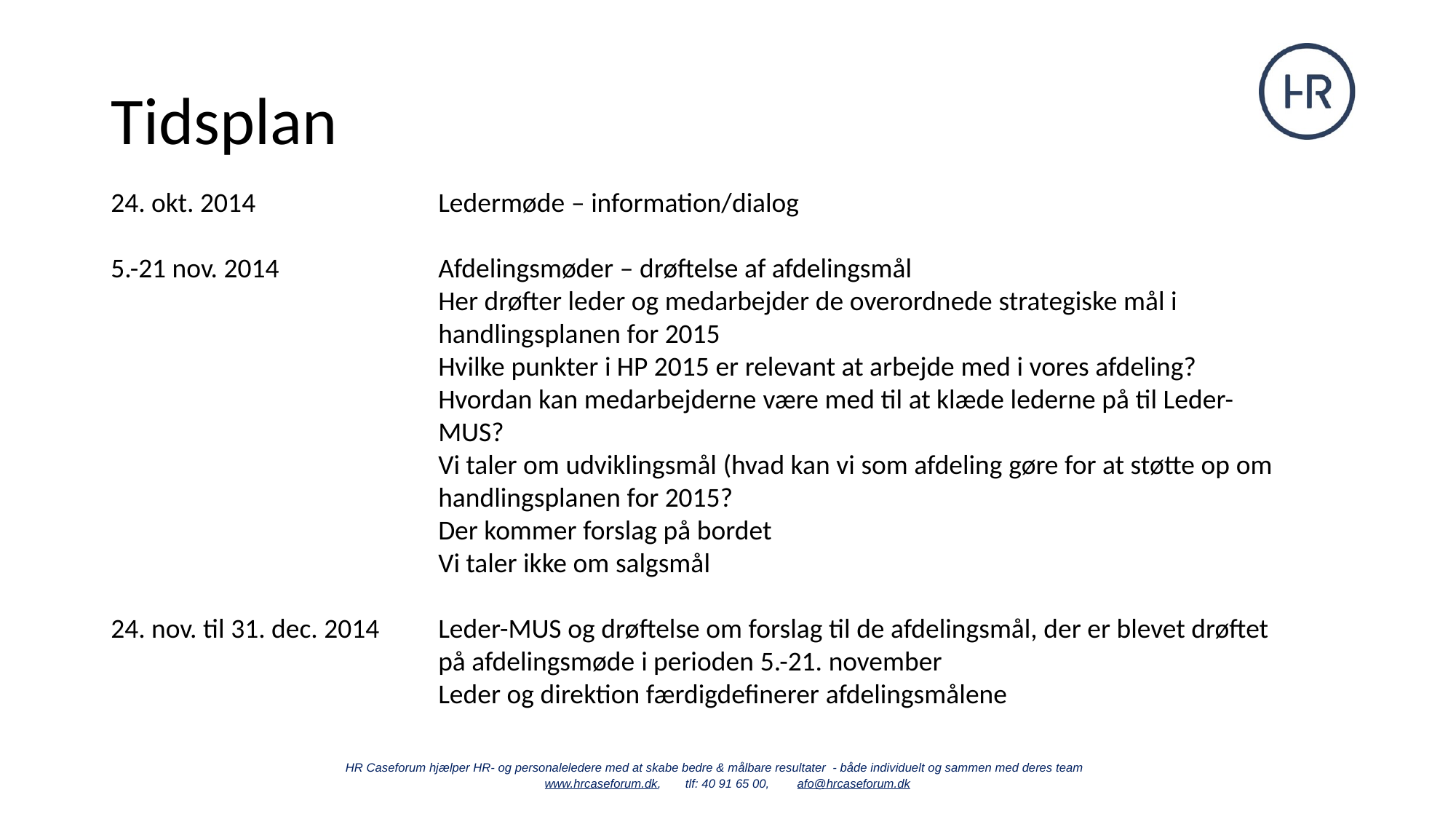

# Tidsplan
24. okt. 2014		Ledermøde – information/dialog

5.-21 nov. 2014		Afdelingsmøder – drøftelse af afdelingsmål
			Her drøfter leder og medarbejder de overordnede strategiske mål i 				handlingsplanen for 2015
			Hvilke punkter i HP 2015 er relevant at arbejde med i vores afdeling?
			Hvordan kan medarbejderne være med til at klæde lederne på til Leder-			MUS?
			Vi taler om udviklingsmål (hvad kan vi som afdeling gøre for at støtte op om 			handlingsplanen for 2015?
			Der kommer forslag på bordet
			Vi taler ikke om salgsmål

24. nov. til 31. dec. 2014	Leder-MUS og drøftelse om forslag til de afdelingsmål, der er blevet drøftet 			på afdelingsmøde i perioden 5.-21. november
			Leder og direktion færdigdefinerer afdelingsmålene